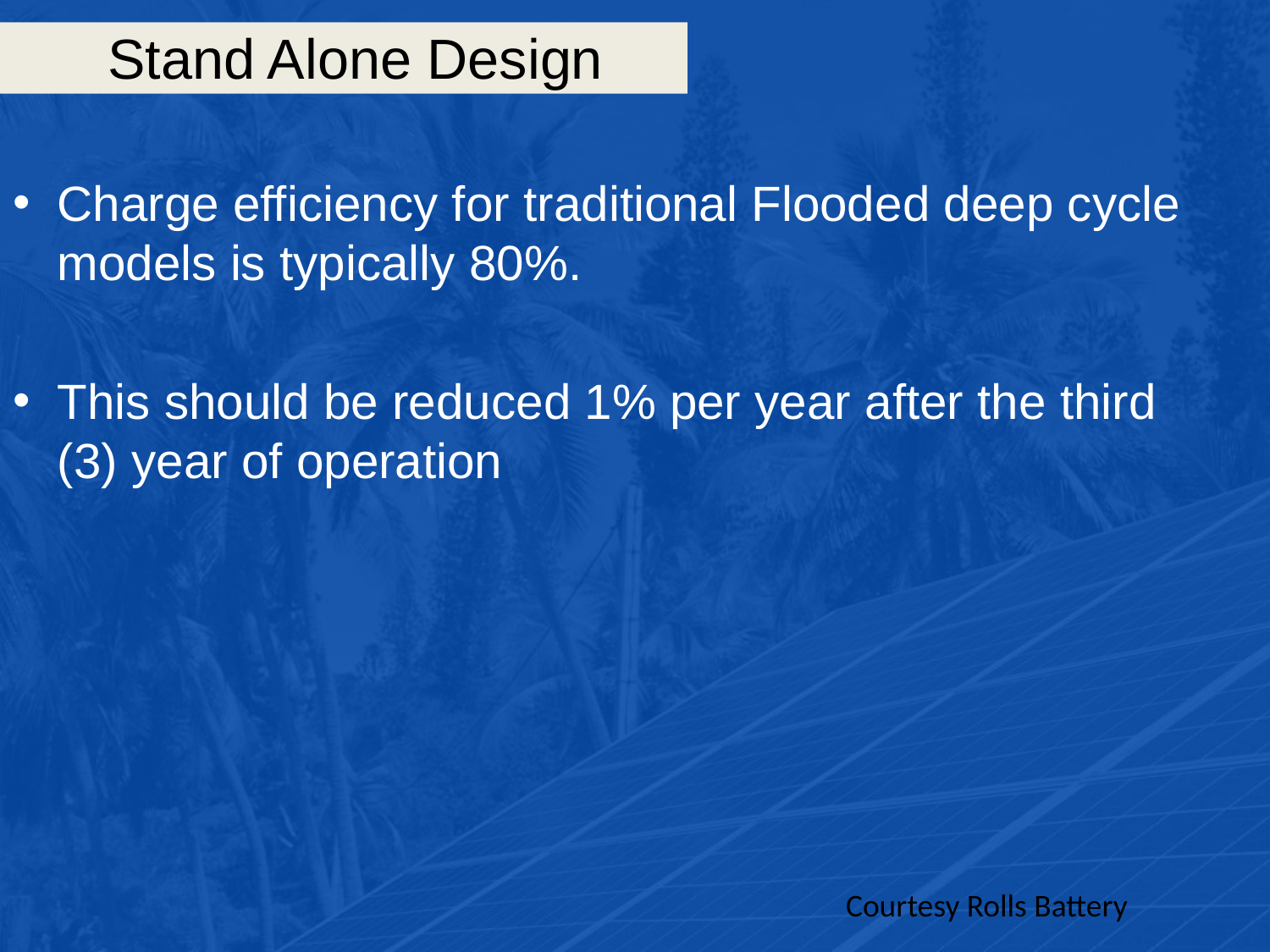

# Stand Alone Design
Charge efficiency for traditional Flooded deep cycle models is typically 80%.

This should be reduced 1% per year after the third (3) year of operation
Courtesy Rolls Battery